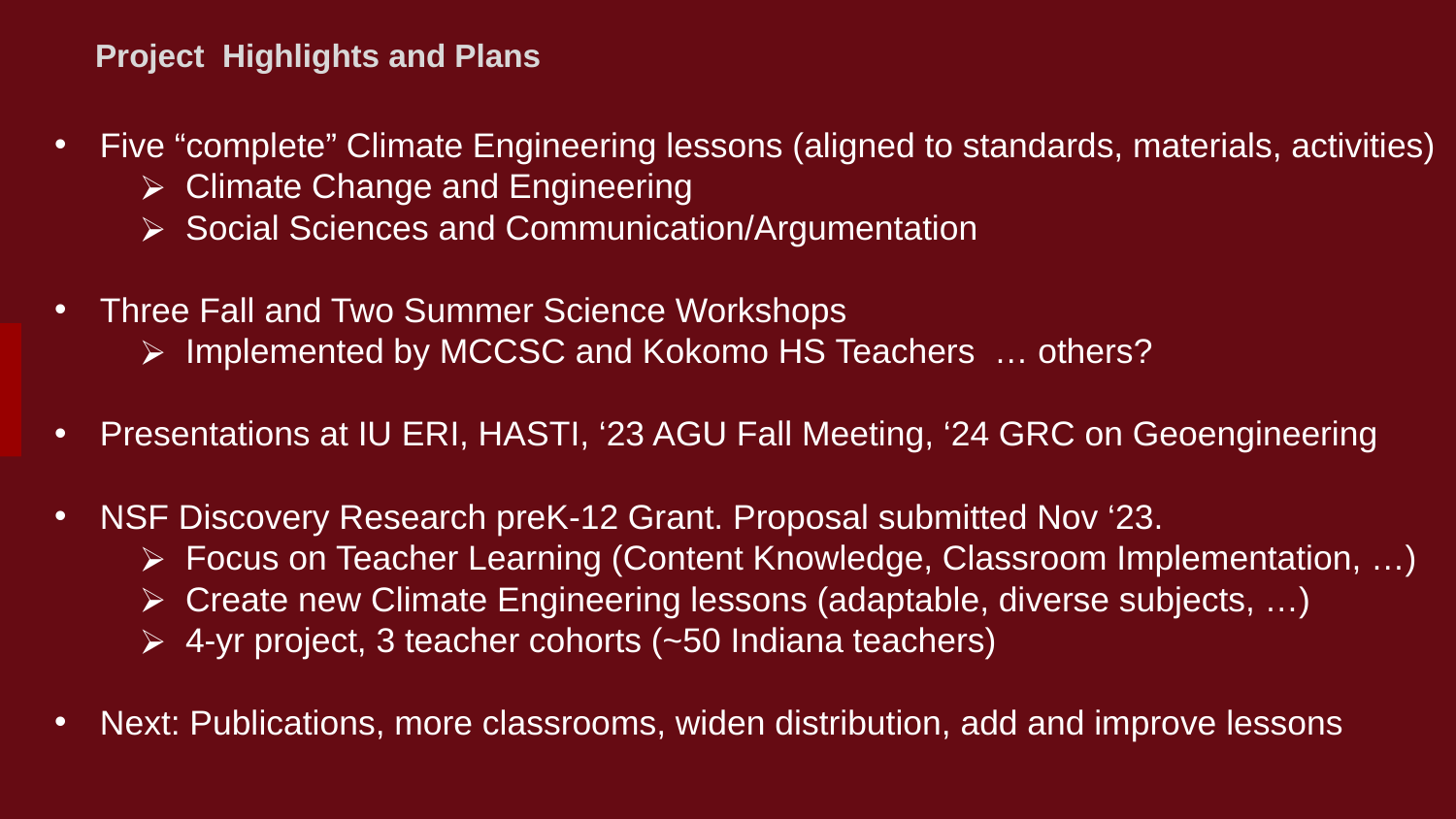

Project  Highlights and Plans
Five “complete” Climate Engineering lessons (aligned to standards, materials, activities)
Climate Change and Engineering
Social Sciences and Communication/Argumentation

Three Fall and Two Summer Science Workshops
Implemented by MCCSC and Kokomo HS Teachers  … others?

Presentations at IU ERI, HASTI, ‘23 AGU Fall Meeting, ‘24 GRC on Geoengineering

NSF Discovery Research preK-12 Grant. Proposal submitted Nov ‘23.
Focus on Teacher Learning (Content Knowledge, Classroom Implementation, …)
Create new Climate Engineering lessons (adaptable, diverse subjects, …)
4-yr project, 3 teacher cohorts (~50 Indiana teachers)

Next: Publications, more classrooms, widen distribution, add and improve lessons